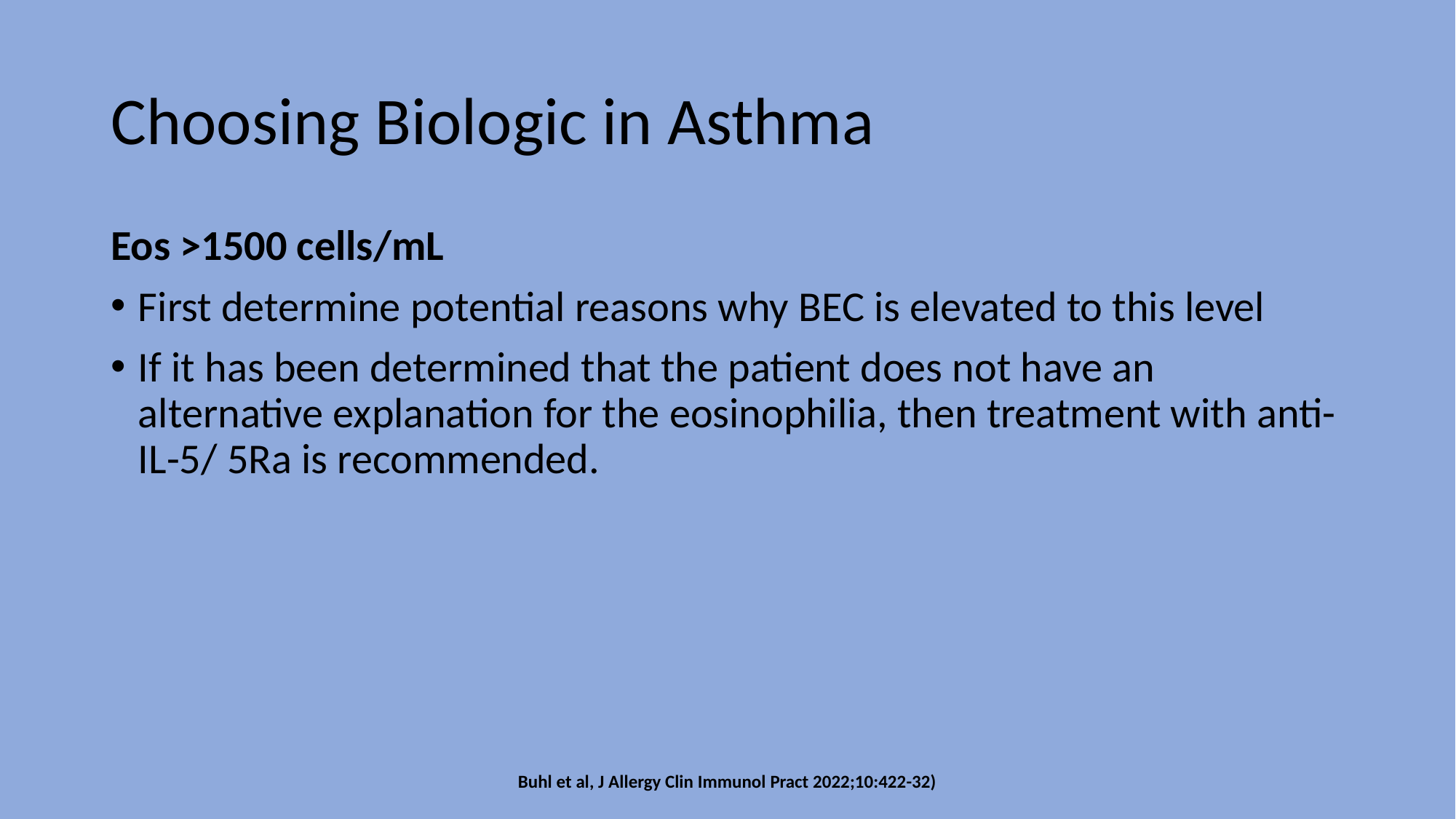

# Choosing Biologic in Asthma
Eos >1500 cells/mL
First determine potential reasons why BEC is elevated to this level
If it has been determined that the patient does not have an alternative explanation for the eosinophilia, then treatment with anti-IL-5/ 5Ra is recommended.
Buhl et al, J Allergy Clin Immunol Pract 2022;10:422-32)